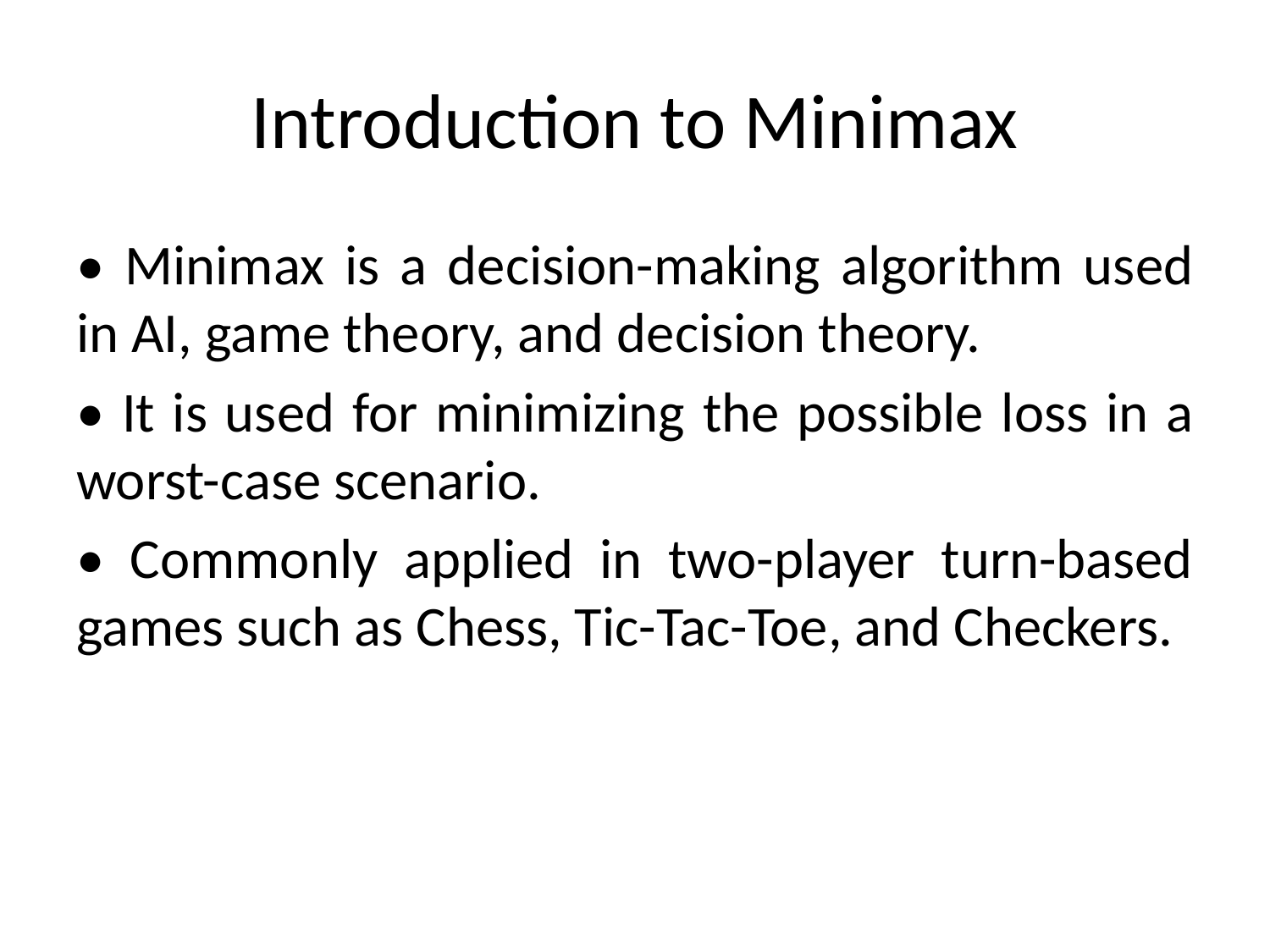

# Introduction to Minimax
• Minimax is a decision-making algorithm used in AI, game theory, and decision theory.
• It is used for minimizing the possible loss in a worst-case scenario.
• Commonly applied in two-player turn-based games such as Chess, Tic-Tac-Toe, and Checkers.